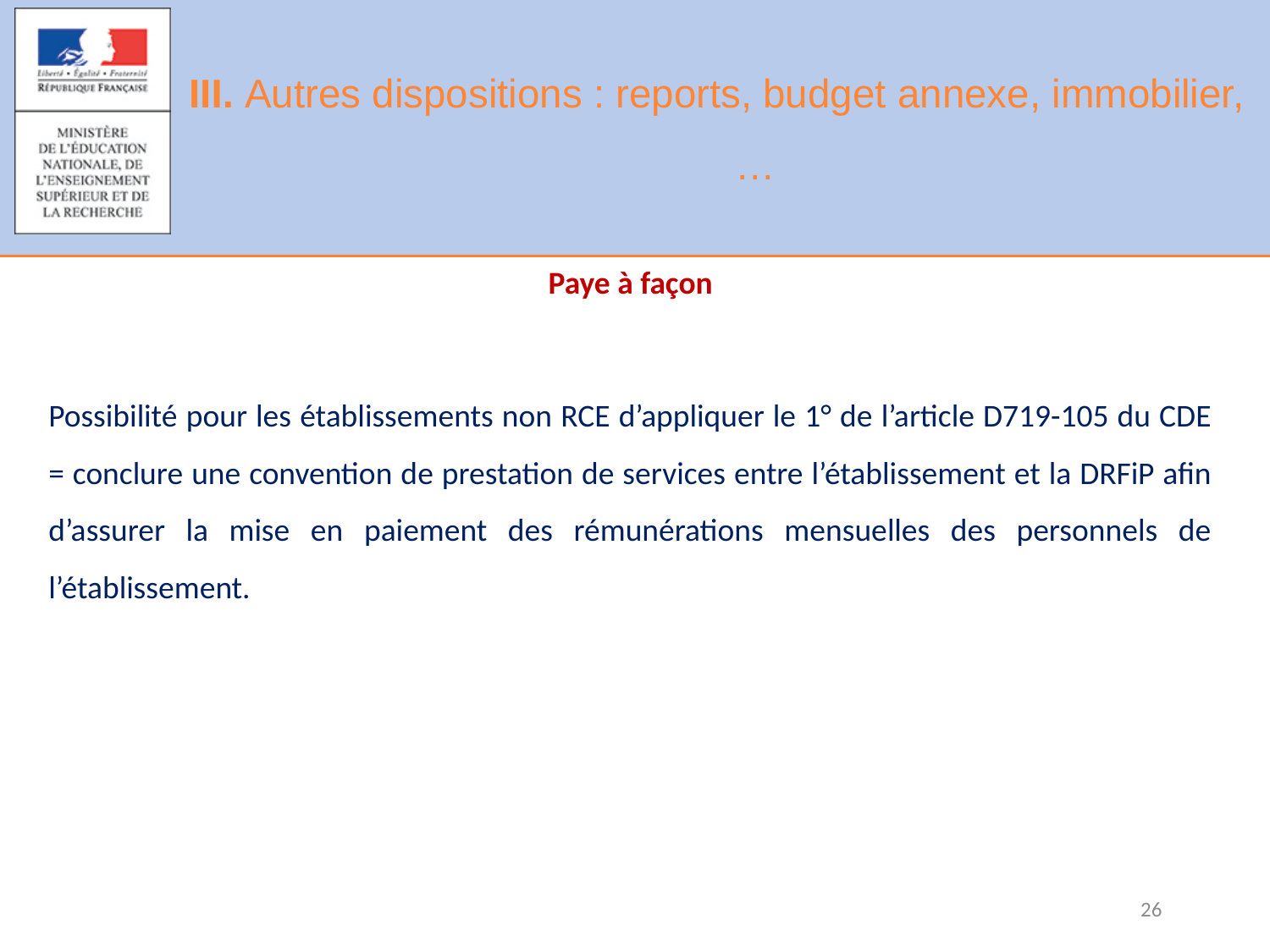

# III. Autres dispositions : reports, budget annexe, immobilier, …
Paye à façon

Possibilité pour les établissements non RCE d’appliquer le 1° de l’article D719-105 du CDE = conclure une convention de prestation de services entre l’établissement et la DRFiP afin d’assurer la mise en paiement des rémunérations mensuelles des personnels de l’établissement.
26